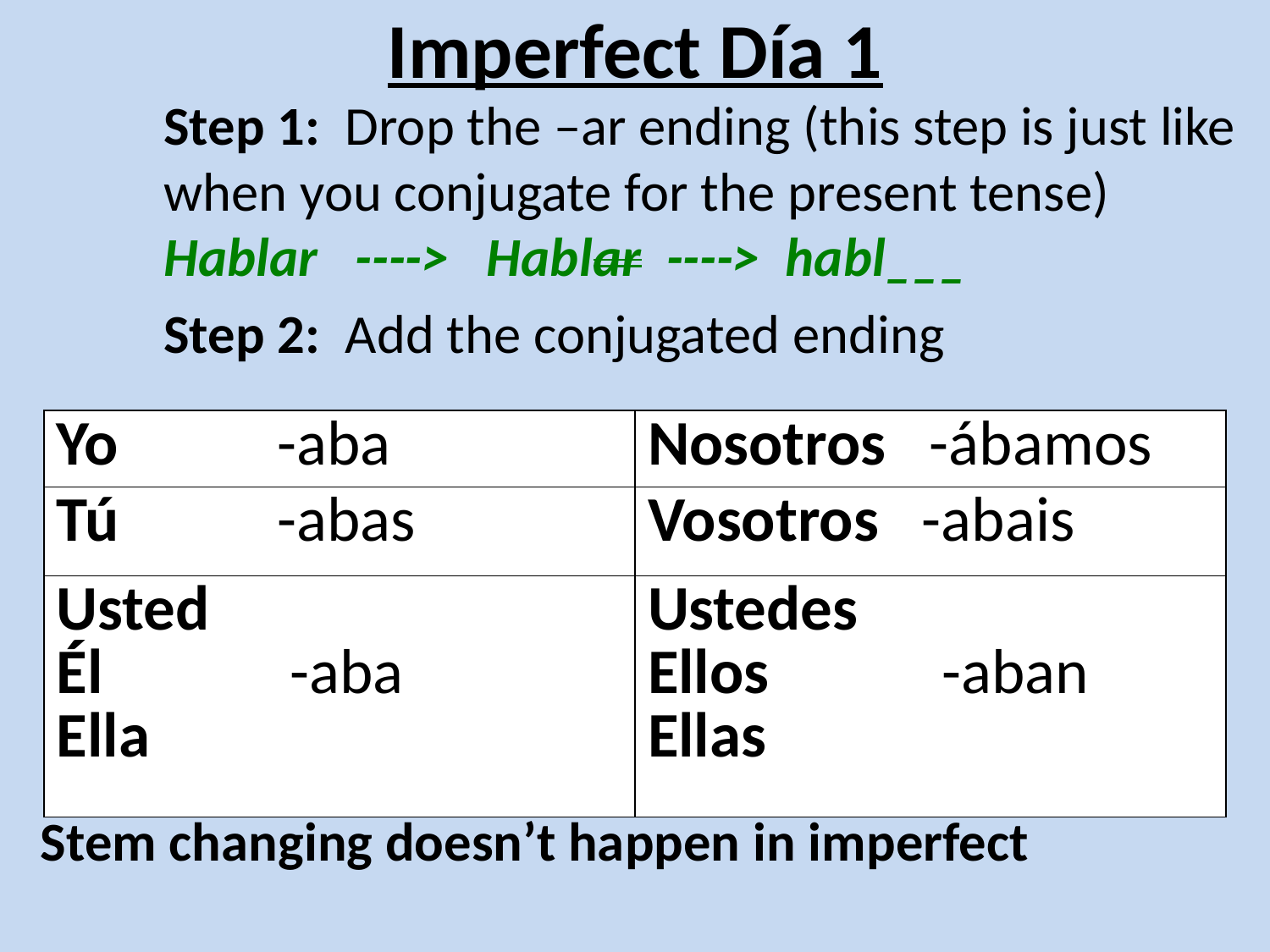

# Imperfect Día 1
	Step 1:  Drop the –ar ending (this step is just like
				when you conjugate for the present tense)
 			Hablar   ---->   Hablar  ---->  habl___
	Step 2:  Add the conjugated ending

Stem changing doesn’t happen in imperfect
| Yo -aba | Nosotros -ábamos |
| --- | --- |
| Tú -abas | Vosotros -abais |
| Usted Él -aba Ella | Ustedes Ellos -aban Ellas |